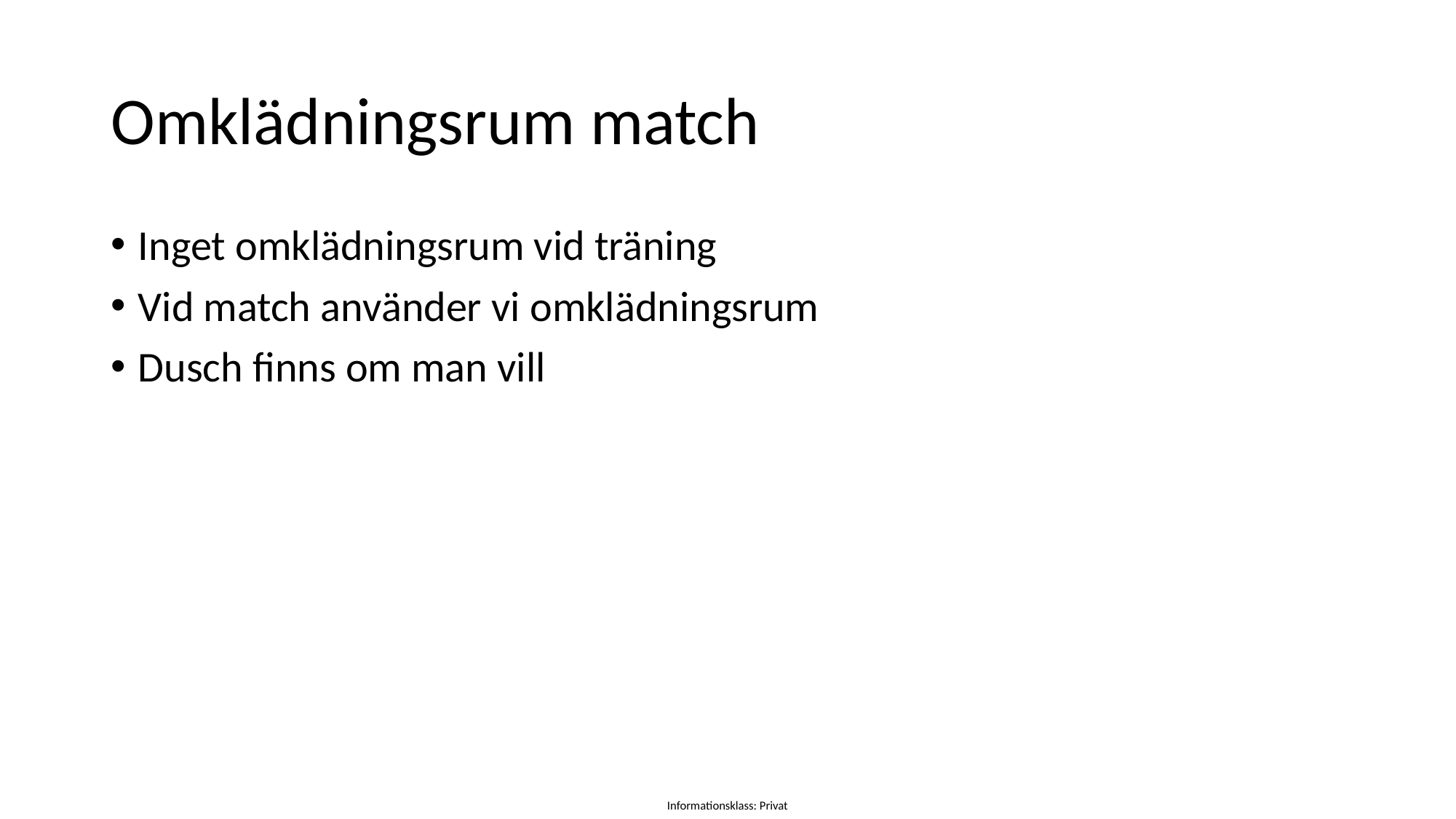

# Omklädningsrum match
Inget omklädningsrum vid träning
Vid match använder vi omklädningsrum
Dusch finns om man vill